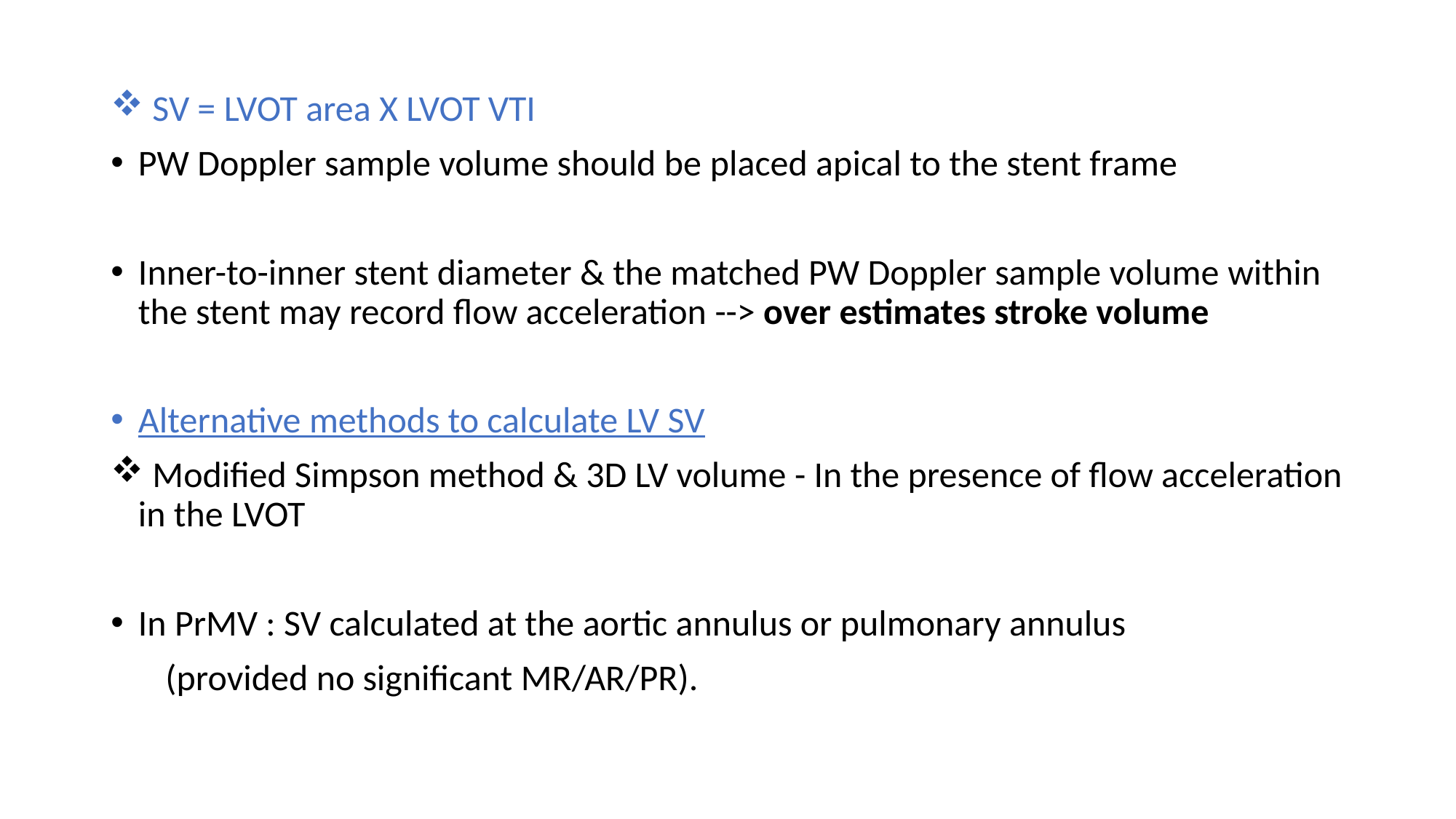

#
 SV = LVOT area X LVOT VTI
PW Doppler sample volume should be placed apical to the stent frame

Inner-to-inner stent diameter & the matched PW Doppler sample volume within the stent may record flow acceleration --> over estimates stroke volume

Alternative methods to calculate LV SV
 Modified Simpson method & 3D LV volume - In the presence of flow acceleration in the LVOT

In PrMV : SV calculated at the aortic annulus or pulmonary annulus
(provided no significant MR/AR/PR).